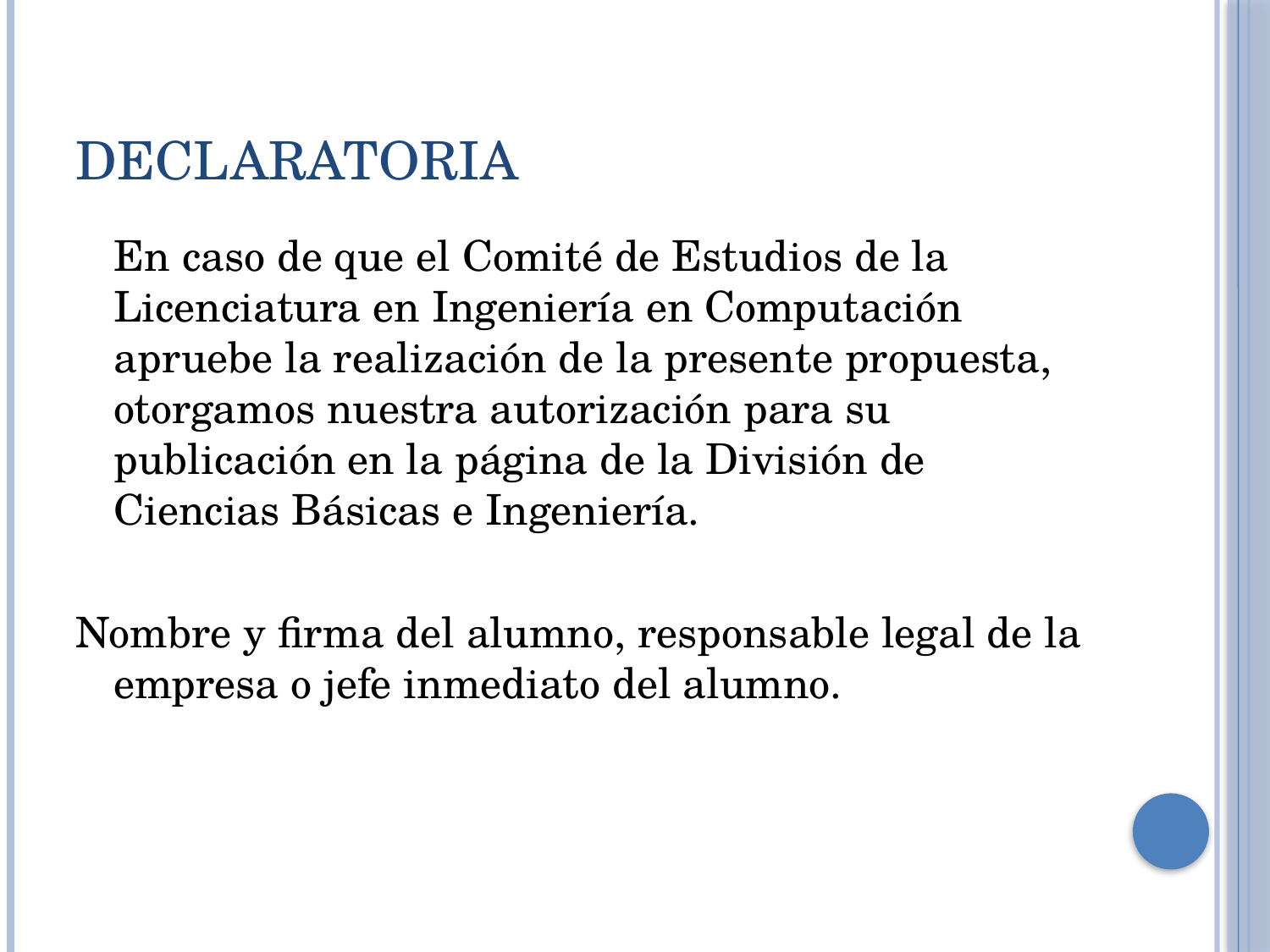

# declaratoria
	En caso de que el Comité de Estudios de la Licenciatura en Ingeniería en Computación apruebe la realización de la presente propuesta, otorgamos nuestra autorización para su publicación en la página de la División de Ciencias Básicas e Ingeniería.

Nombre y firma del alumno, responsable legal de la empresa o jefe inmediato del alumno.